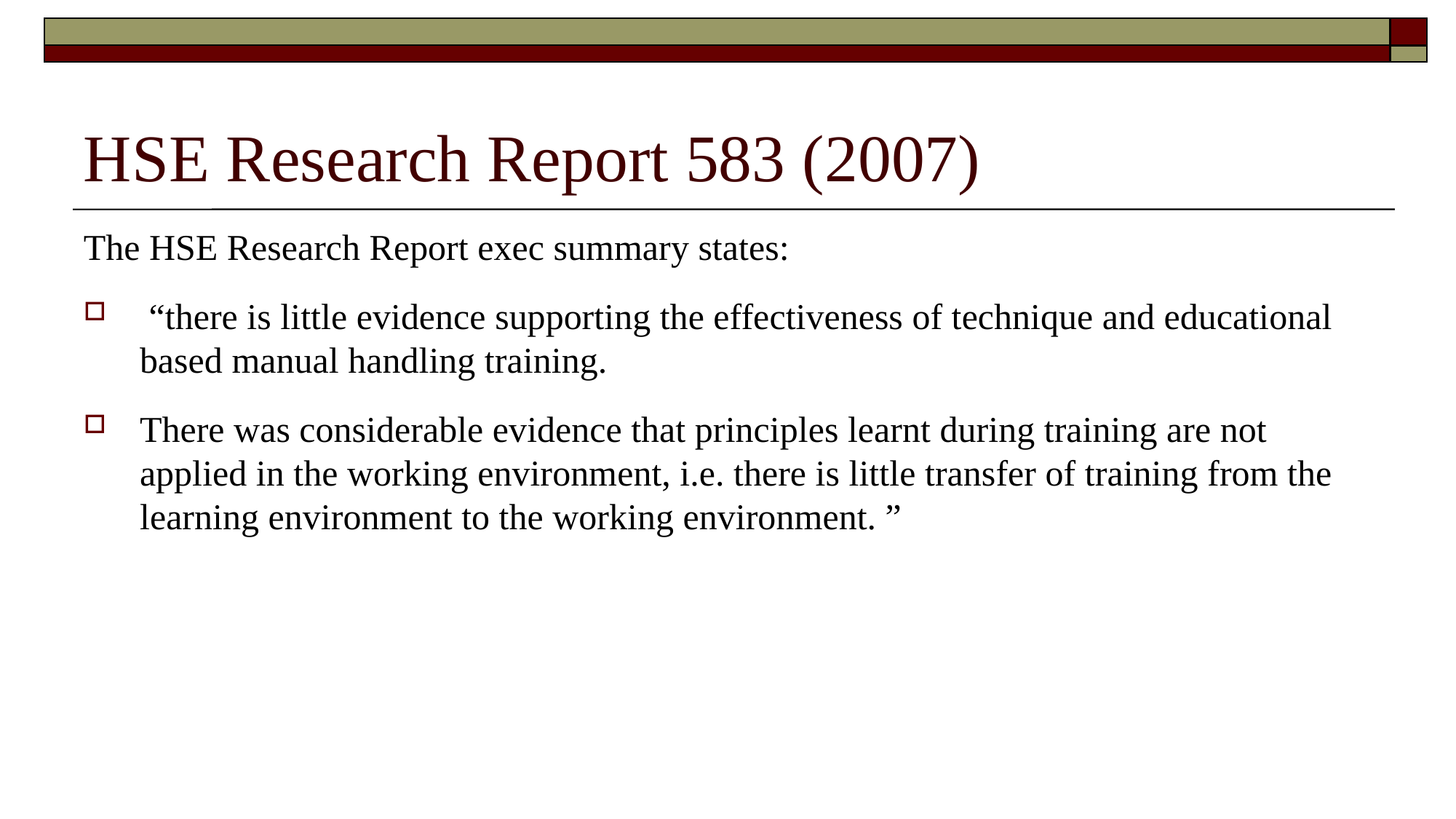

# HSE Research Report 583 (2007)
The HSE Research Report exec summary states:
 “there is little evidence supporting the effectiveness of technique and educational based manual handling training.
There was considerable evidence that principles learnt during training are not applied in the working environment, i.e. there is little transfer of training from the learning environment to the working environment. ”